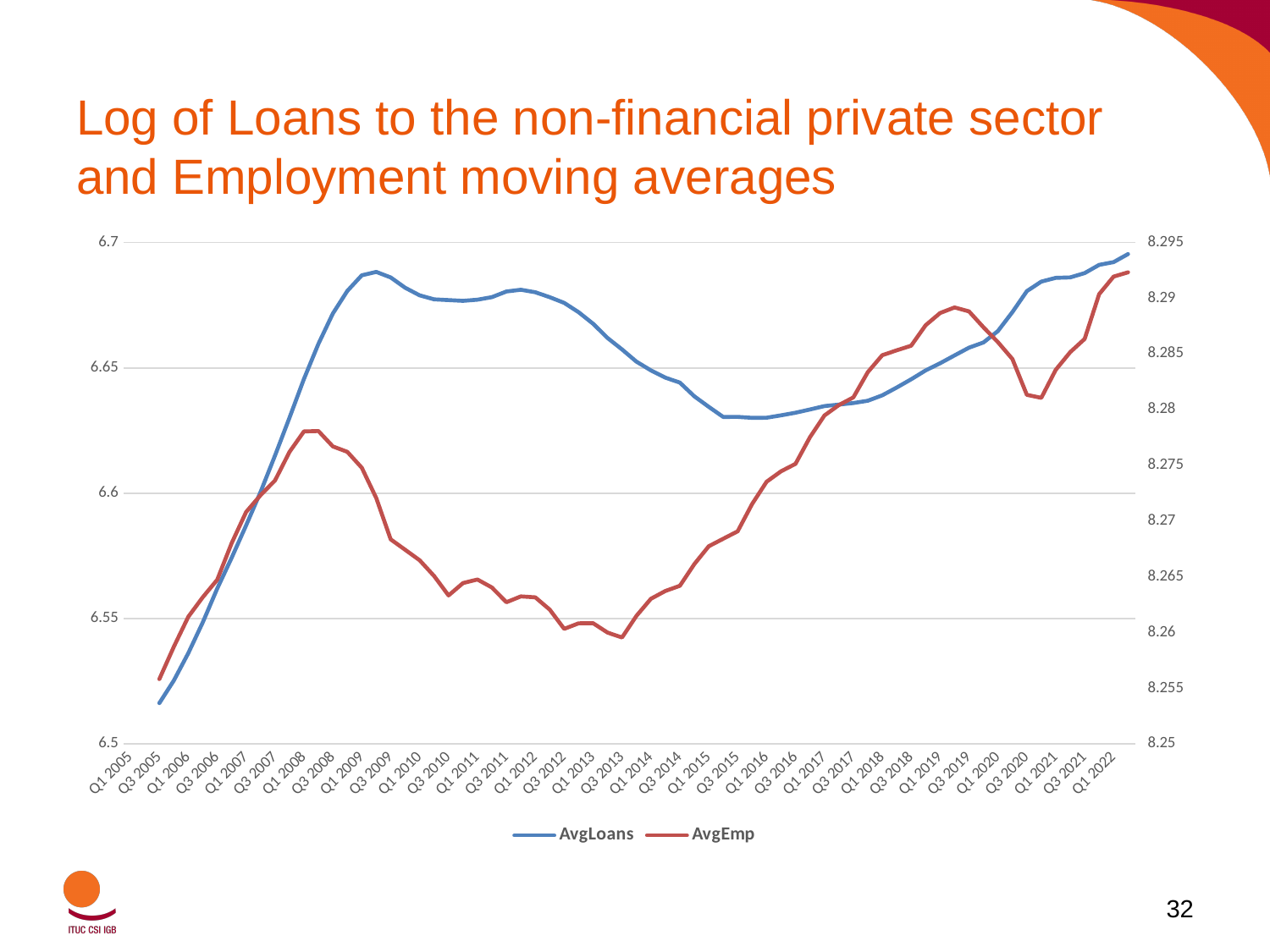

# Log of Loans to the non-financial private sector and Employment moving averages

### Chart

| Category | AvgLoans | AvgEmp |
|---|---|---|
| Q1 2005 | None | None |
| Q2 2005 | None | None |
| Q3 2005 | 6.5162851647515465 | 8.255822223532501 |
| Q4 2005 | 6.525316946163401 | 8.258731083853057 |
| Q1 2006 | 6.536236771779678 | 8.261417561131477 |
| Q2 2006 | 6.548476068019916 | 8.26316932140553 |
| Q3 2006 | 6.561958919657023 | 8.264736409590736 |
| Q4 2006 | 6.57426180419025 | 8.268020516240004 |
| Q1 2007 | 6.587183849914255 | 8.27081872247604 |
| Q2 2007 | 6.60059522326173 | 8.272338321548826 |
| Q3 2007 | 6.615098481615583 | 8.273657245534265 |
| Q4 2007 | 6.630165772789735 | 8.276216262405724 |
| Q1 2008 | 6.645622467652209 | 8.278054343586243 |
| Q2 2008 | 6.659584130592431 | 8.278090636423837 |
| Q3 2008 | 6.671704844418557 | 8.276708177090926 |
| Q4 2008 | 6.680726874475027 | 8.276218154470836 |
| Q1 2009 | 6.686947426873821 | 8.274791936070434 |
| Q2 2009 | 6.688319553386003 | 8.272077086154397 |
| Q3 2009 | 6.68608967951203 | 8.268364907944731 |
| Q4 2009 | 6.6819963756260625 | 8.267428767194085 |
| Q1 2010 | 6.678963596969268 | 8.26648638495458 |
| Q2 2010 | 6.677369734384933 | 8.265074426880407 |
| Q3 2010 | 6.6770639753797525 | 8.263329052851972 |
| Q4 2010 | 6.676769954813679 | 8.2644407103654 |
| Q1 2011 | 6.677218059084695 | 8.264761089847674 |
| Q2 2011 | 6.678253498788382 | 8.264043838757594 |
| Q3 2011 | 6.68049626906496 | 8.262720291882973 |
| Q4 2011 | 6.681195496985695 | 8.263246889924456 |
| Q1 2012 | 6.680205606384036 | 8.263159245475492 |
| Q2 2012 | 6.678226451619878 | 8.262057927740198 |
| Q3 2012 | 6.675950956814468 | 8.260328923549366 |
| Q4 2012 | 6.6722312582798535 | 8.26082716119399 |
| Q1 2013 | 6.66761775762004 | 8.260835791503494 |
| Q2 2013 | 6.661942502293914 | 8.25999339132744 |
| Q3 2013 | 6.657375596618212 | 8.259560296361634 |
| Q4 2013 | 6.652517470990006 | 8.261498579882439 |
| Q1 2014 | 6.6490423933711424 | 8.263031753542762 |
| Q2 2014 | 6.646134218453736 | 8.263730516143028 |
| Q3 2014 | 6.644167431730726 | 8.264196617359978 |
| Q4 2014 | 6.638706007124774 | 8.266138777430923 |
| Q1 2015 | 6.634492430672583 | 8.267741882460284 |
| Q2 2015 | 6.630456523800944 | 8.26841674672951 |
| Q3 2015 | 6.630479476475553 | 8.269088091675334 |
| Q4 2015 | 6.630115896283189 | 8.271537422713354 |
| Q1 2016 | 6.630154849685664 | 8.273539197848143 |
| Q2 2016 | 6.6311047976784225 | 8.274475754260513 |
| Q3 2016 | 6.63213549278147 | 8.275145230980508 |
| Q4 2016 | 6.633443901577869 | 8.277533310206257 |
| Q1 2017 | 6.634791287888724 | 8.279479916609255 |
| Q2 2017 | 6.635379983264873 | 8.280417742894741 |
| Q3 2017 | 6.636011987371059 | 8.281109552938439 |
| Q4 2017 | 6.636927835798228 | 8.283372290885596 |
| Q1 2018 | 6.63907061660963 | 8.284894517354271 |
| Q2 2018 | 6.642194712288906 | 8.285334546857332 |
| Q3 2018 | 6.6454789726765995 | 8.285747314699941 |
| Q4 2018 | 6.6490142980644285 | 8.287585419738846 |
| Q1 2019 | 6.651869647466271 | 8.288678422948399 |
| Q2 2019 | 6.655003560669037 | 8.289180330312334 |
| Q3 2019 | 6.65809503621239 | 8.288826684601954 |
| Q4 2019 | 6.66016516786743 | 8.287399817641624 |
| Q1 2020 | 6.664716395660142 | 8.286069648207214 |
| Q2 2020 | 6.672291836652271 | 8.284552687557522 |
| Q3 2020 | 6.680626884268997 | 8.281339360526355 |
| Q4 2020 | 6.684450298112938 | 8.281066946602925 |
| Q1 2021 | 6.685939862491071 | 8.283586159679064 |
| Q2 2021 | 6.6861186852893795 | 8.285166705236207 |
| Q3 2021 | 6.687826495978283 | 8.286356200058473 |
| Q4 2021 | 6.691111451750101 | 8.290375491371716 |
| Q1 2022 | 6.692218381817928 | 8.291948235730292 |
| Q2 2022 | 6.695431527069391 | 8.292335846697043 |
32